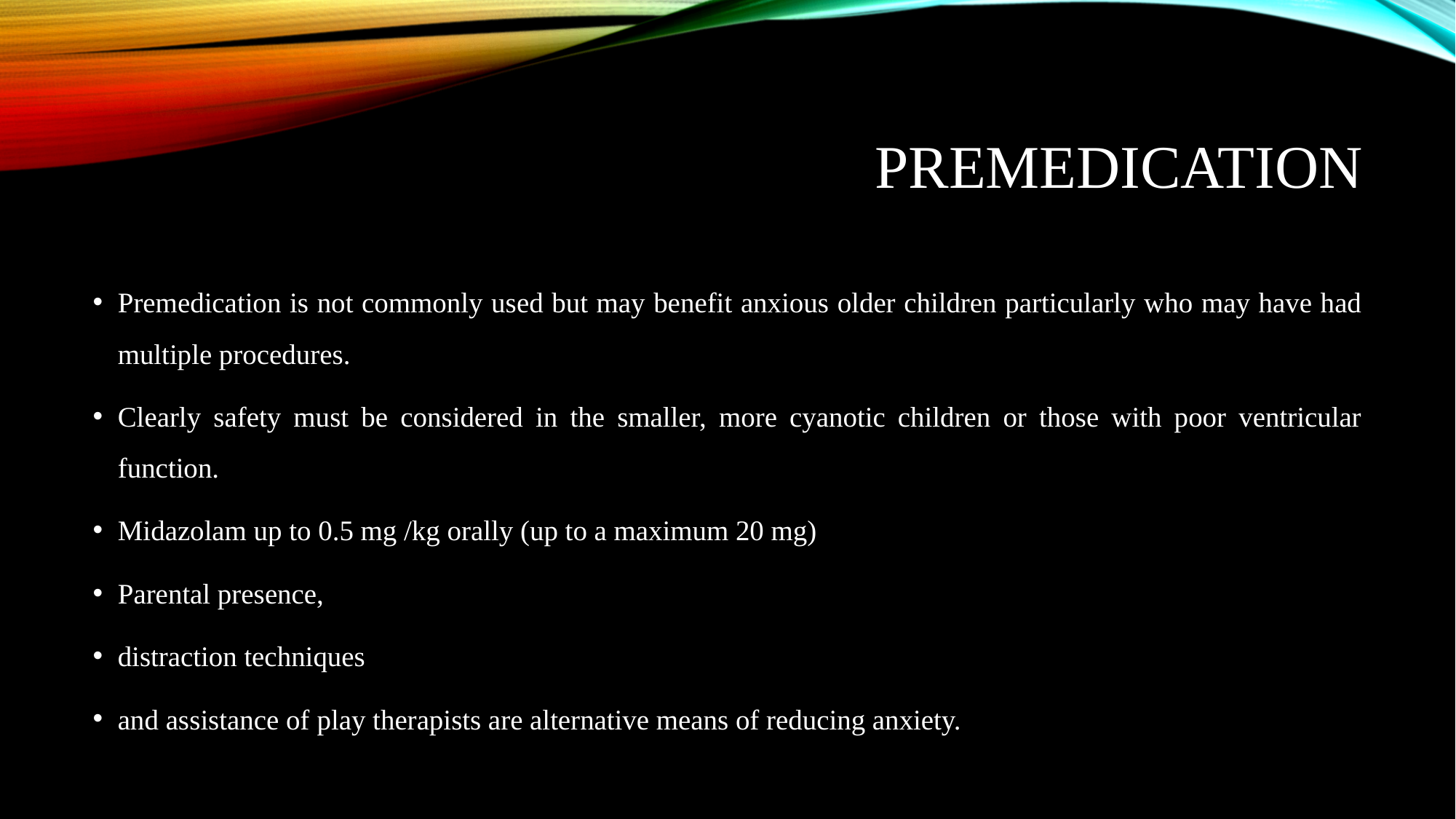

# Premedication
Premedication is not commonly used but may benefit anxious older children particularly who may have had multiple procedures.
Clearly safety must be considered in the smaller, more cyanotic children or those with poor ventricular function.
Midazolam up to 0.5 mg /kg orally (up to a maximum 20 mg)
Parental presence,
distraction techniques
and assistance of play therapists are alternative means of reducing anxiety.